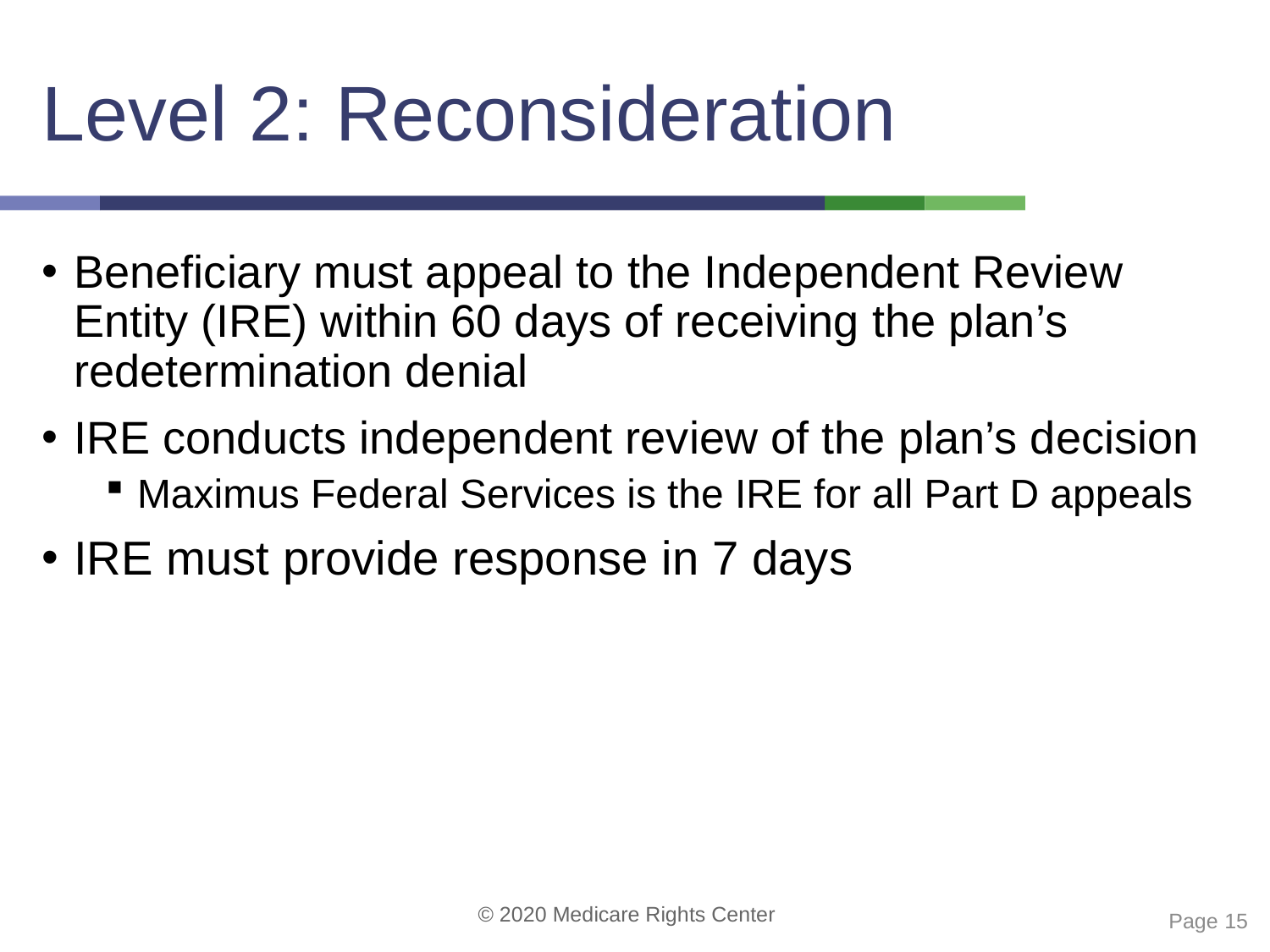

# Level 2: Reconsideration
Beneficiary must appeal to the Independent Review Entity (IRE) within 60 days of receiving the plan’s redetermination denial
IRE conducts independent review of the plan’s decision
Maximus Federal Services is the IRE for all Part D appeals
IRE must provide response in 7 days
 Page 15